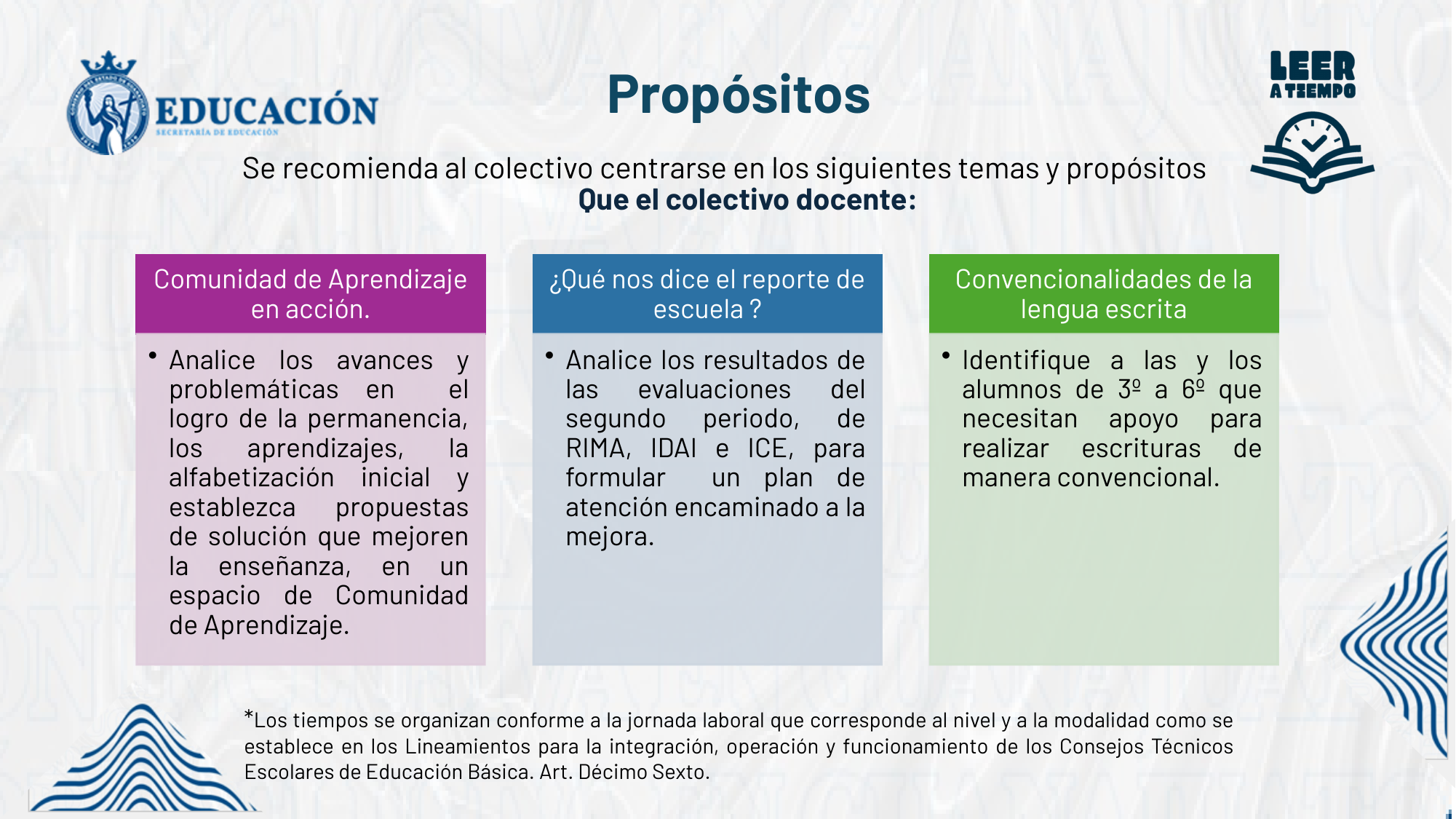

# Propósitos
Se recomienda al colectivo centrarse en los siguientes temas y propósitos
Que el colectivo docente:
Comunidad de Aprendizaje en acción.
Analice los avances y problemáticas en  el logro de la permanencia, los aprendizajes, la alfabetización inicial y establezca propuestas de solución que mejoren la enseñanza, en un espacio de Comunidad de Aprendizaje.
¿Qué nos dice el reporte de escuela ?
Analice los resultados de las evaluaciones del segundo periodo, de RIMA, IDAI e ICE, para formular  un plan de atención encaminado a la mejora.
Convencionalidades de la lengua escrita
Identifique a las y los alumnos de 3º a 6º que necesitan apoyo para realizar escrituras de manera convencional.
*Los tiempos se organizan conforme a la jornada laboral que corresponde al nivel y a la modalidad como se establece en los Lineamientos para la integración, operación y funcionamiento de los Consejos Técnicos Escolares de Educación Básica. Art. Décimo Sexto.